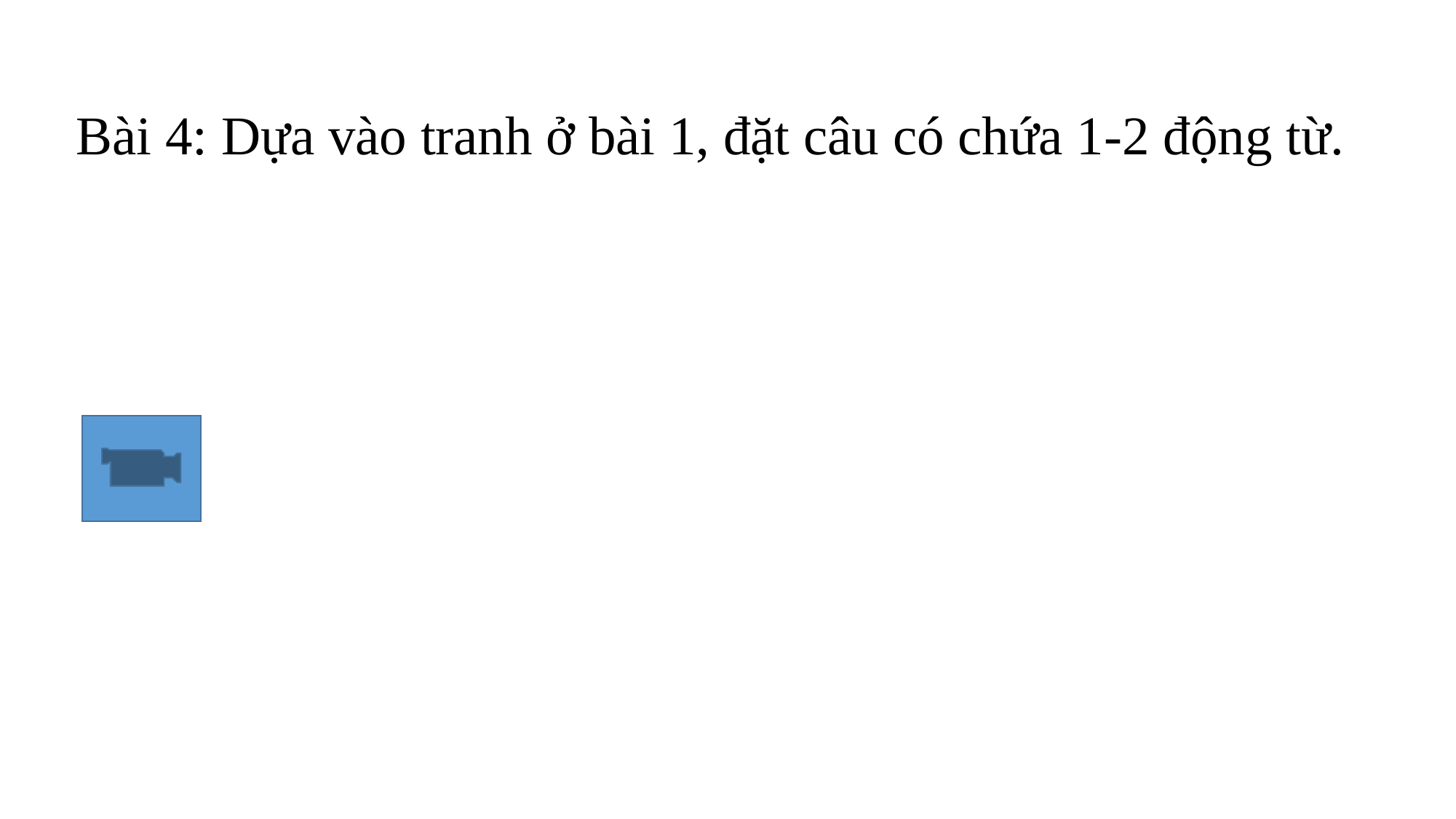

Bài 4: Dựa vào tranh ở bài 1, đặt câu có chứa 1-2 động từ.